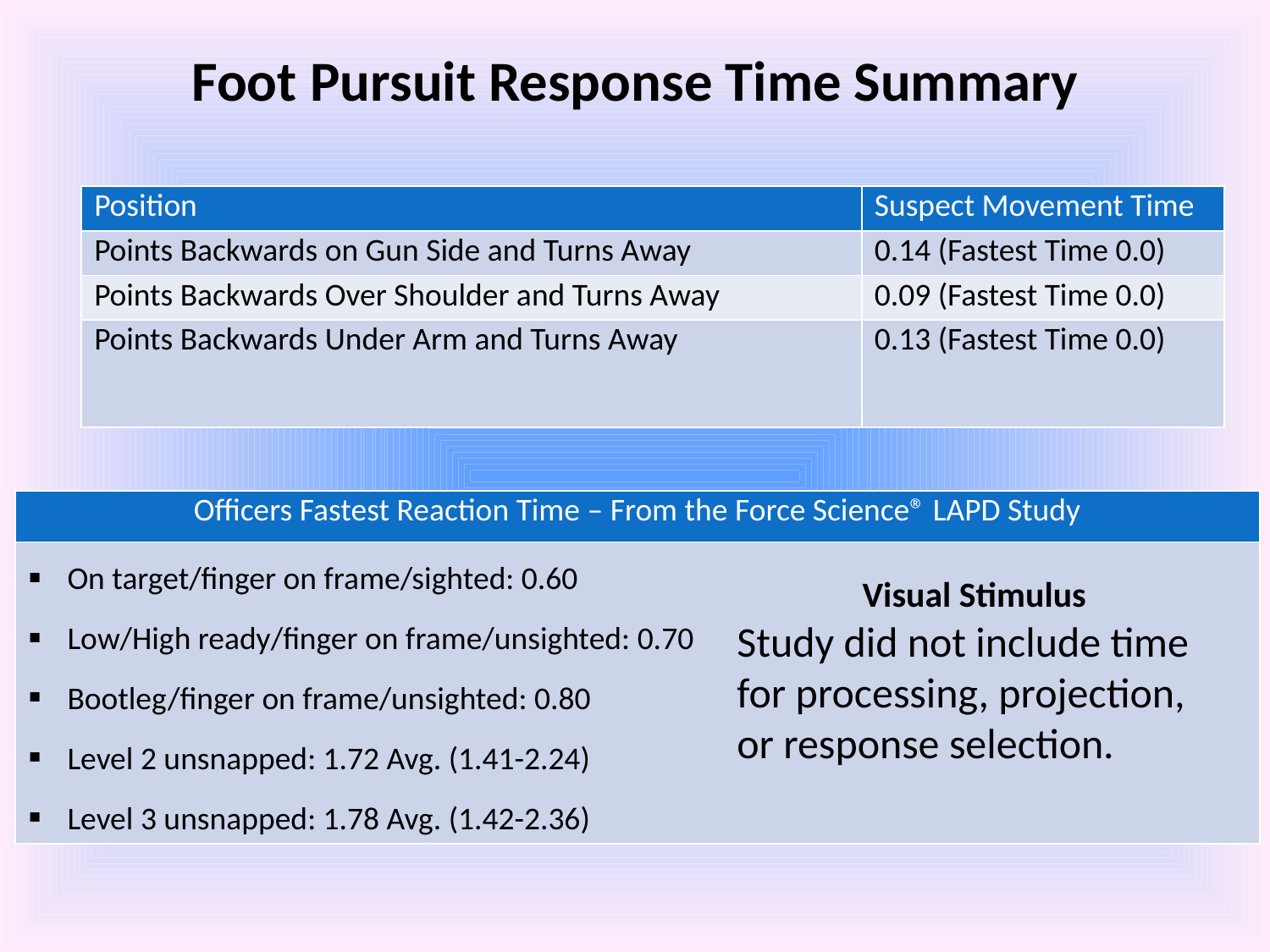

# Foot Pursuit Response Time Summary
| Position | Suspect Movement Time |
| --- | --- |
| Points Backwards on Gun Side and Turns Away | 0.14 (Fastest Time 0.0) |
| Points Backwards Over Shoulder and Turns Away | 0.09 (Fastest Time 0.0) |
| Points Backwards Under Arm and Turns Away | 0.13 (Fastest Time 0.0) |
| Officers Fastest Reaction Time – From the Force Science® LAPD Study |
| --- |
| On target/finger on frame/sighted: 0.60 Low/High ready/finger on frame/unsighted: 0.70 Bootleg/finger on frame/unsighted: 0.80 Level 2 unsnapped: 1.72 Avg. (1.41-2.24) Level 3 unsnapped: 1.78 Avg. (1.42-2.36) |
Visual Stimulus
Study did not include time for processing, projection, or response selection.